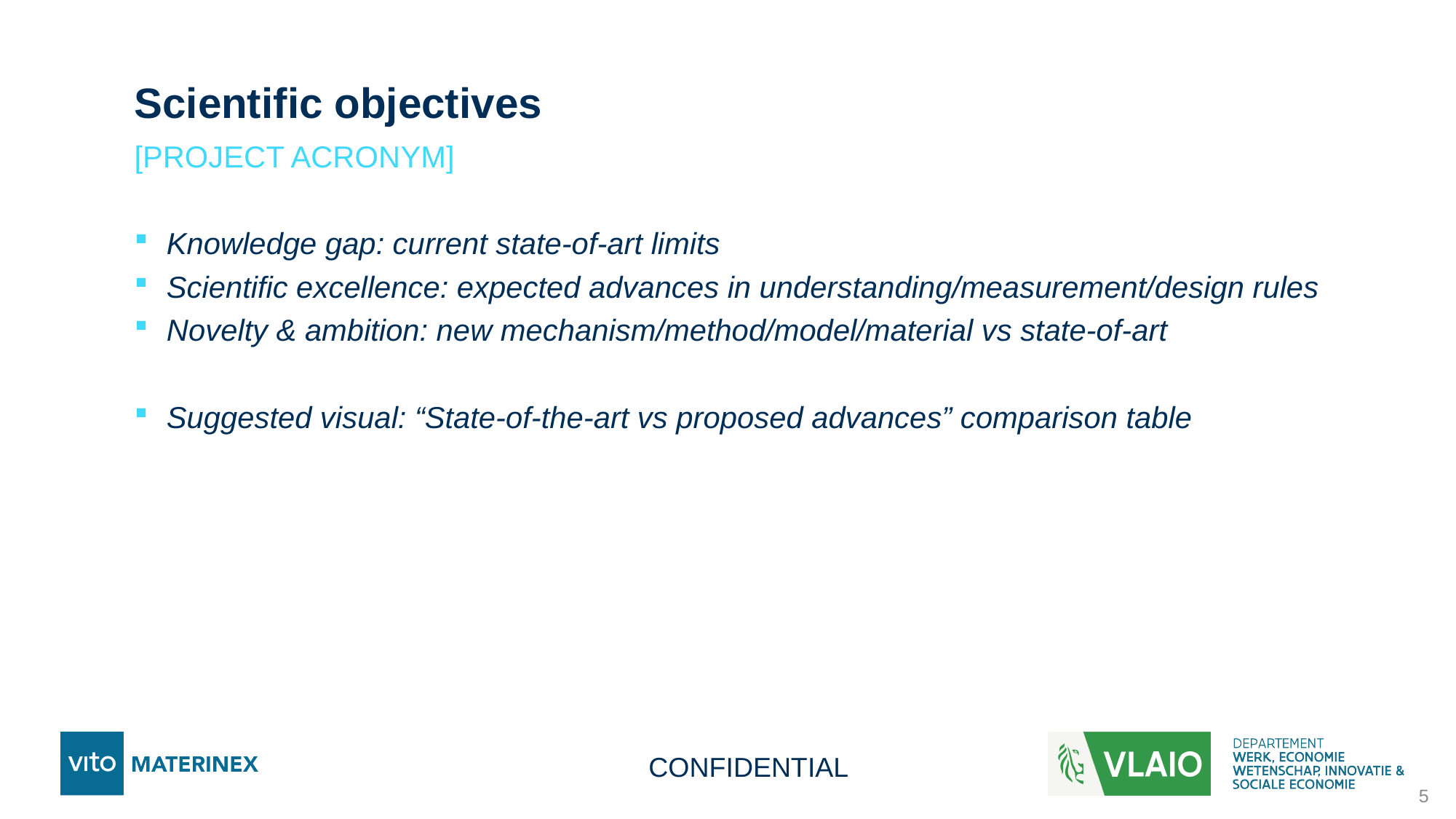

# Scientific objectives
[PROJECT ACRONYM]
Knowledge gap: current state-of-art limits
Scientific excellence: expected advances in understanding/measurement/design rules
Novelty & ambition: new mechanism/method/model/material vs state-of-art

Suggested visual: “State-of-the-art vs proposed advances” comparison table